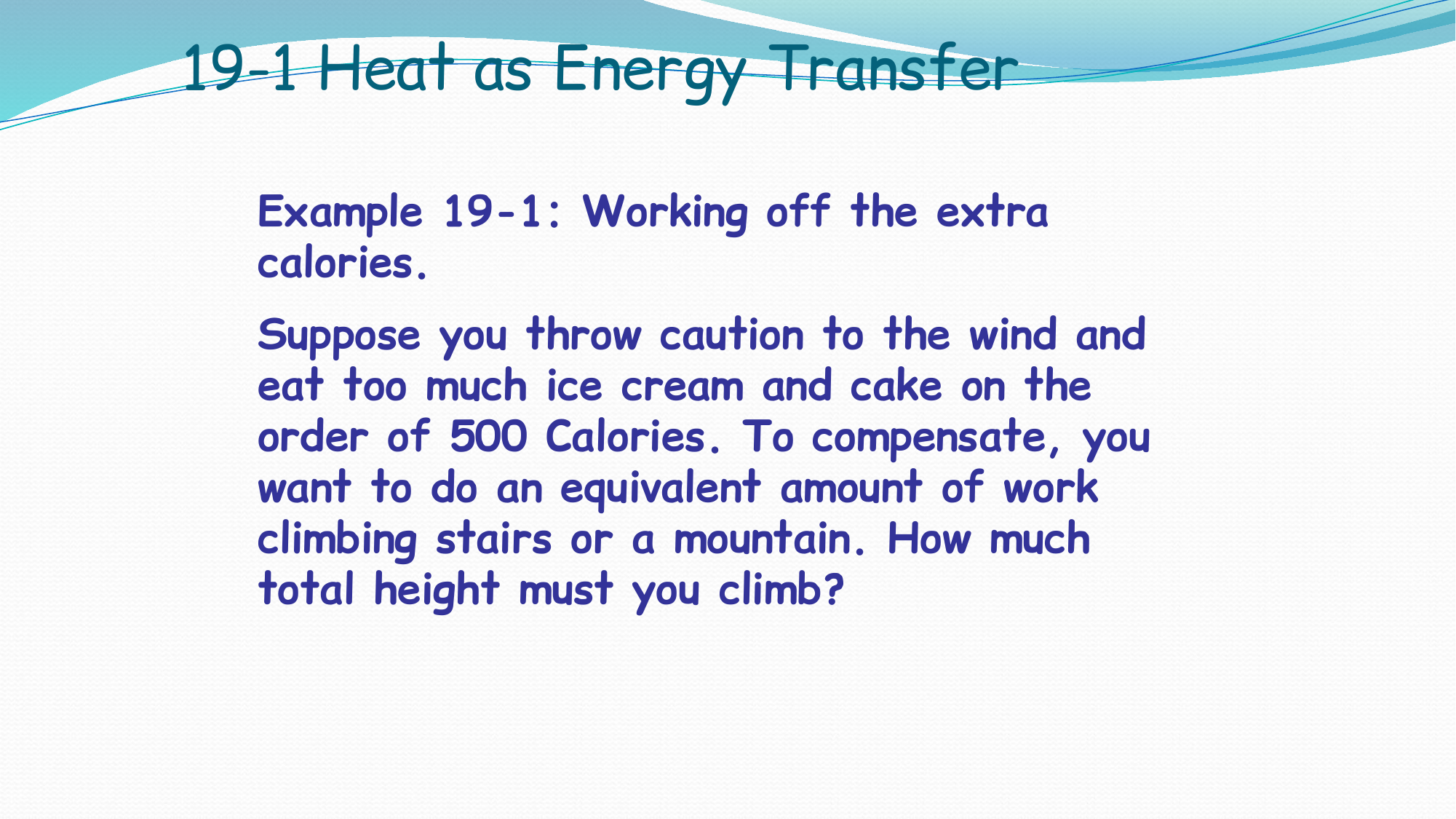

19-1 Heat as Energy Transfer
Example 19-1: Working off the extra calories.
Suppose you throw caution to the wind and eat too much ice cream and cake on the order of 500 Calories. To compensate, you want to do an equivalent amount of work climbing stairs or a mountain. How much total height must you climb?